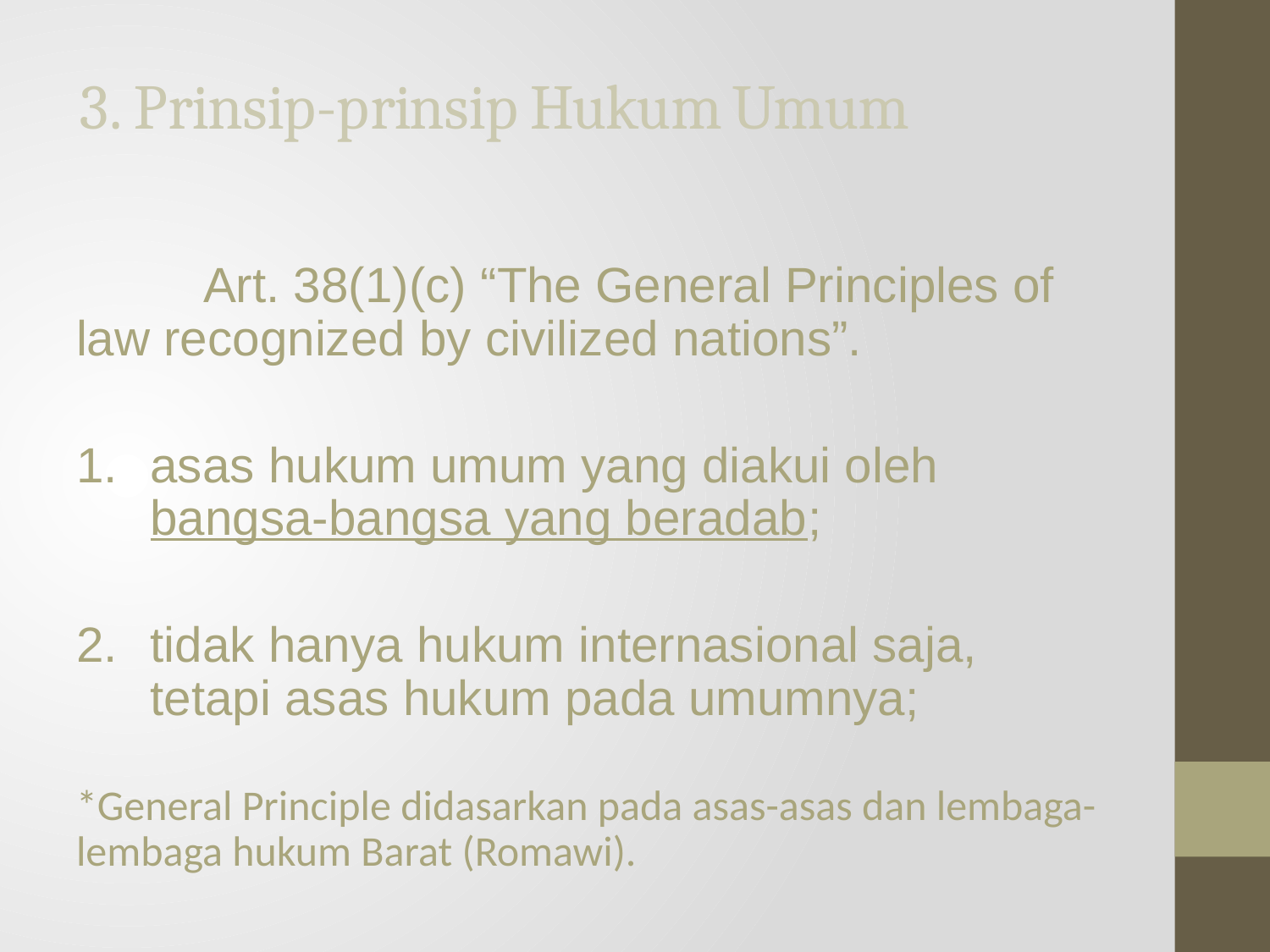

# 3. Prinsip-prinsip Hukum Umum
	Art. 38(1)(c) “The General Principles of law recognized by civilized nations”.

asas hukum umum yang diakui oleh bangsa-bangsa yang beradab;

tidak hanya hukum internasional saja, tetapi asas hukum pada umumnya;

*General Principle didasarkan pada asas-asas dan lembaga-lembaga hukum Barat (Romawi).